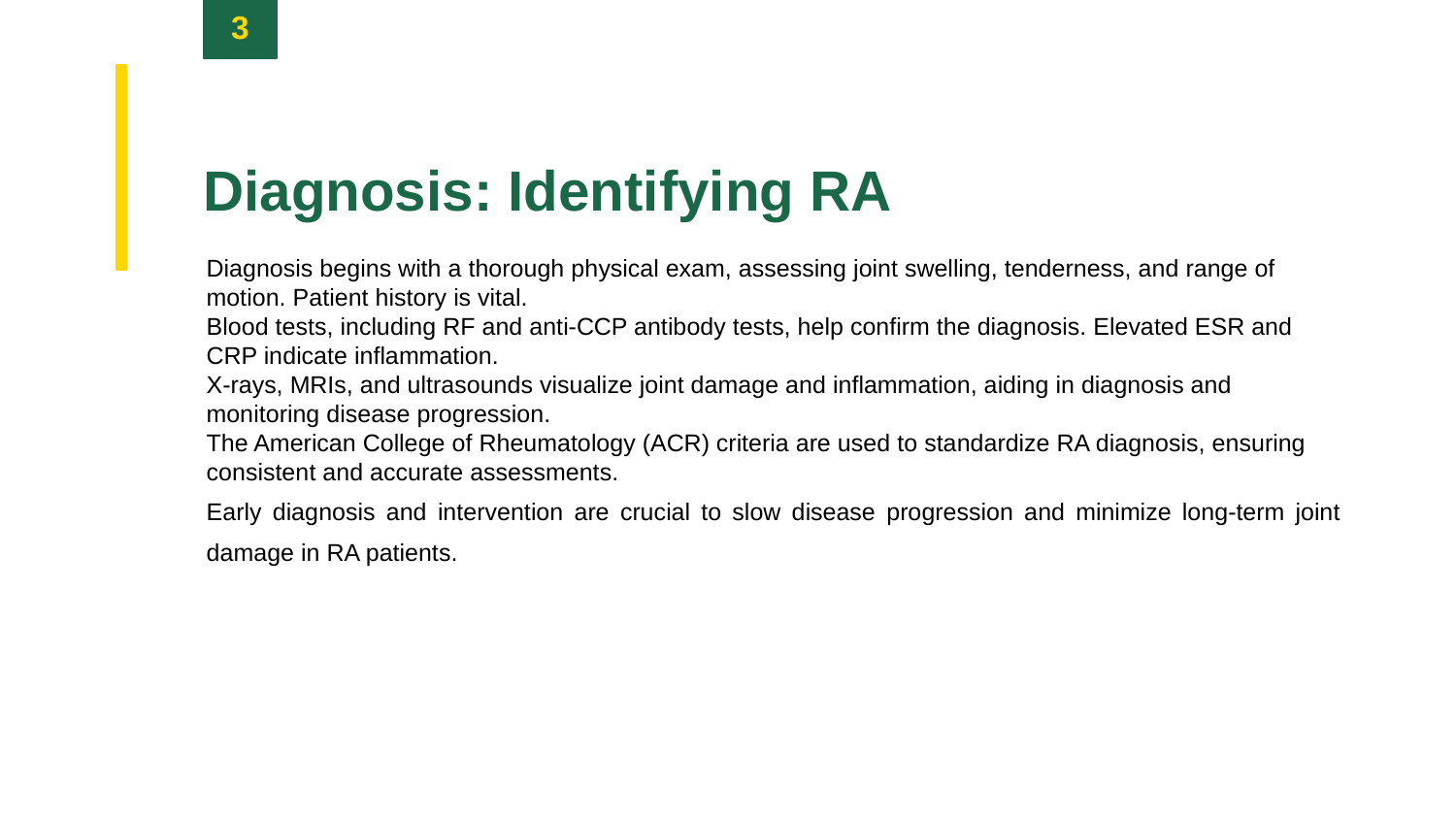

3

Diagnosis: Identifying RA
Diagnosis begins with a thorough physical exam, assessing joint swelling, tenderness, and range of motion. Patient history is vital.
Blood tests, including RF and anti-CCP antibody tests, help confirm the diagnosis. Elevated ESR and CRP indicate inflammation.
X-rays, MRIs, and ultrasounds visualize joint damage and inflammation, aiding in diagnosis and monitoring disease progression.
The American College of Rheumatology (ACR) criteria are used to standardize RA diagnosis, ensuring consistent and accurate assessments.
Early diagnosis and intervention are crucial to slow disease progression and minimize long-term joint damage in RA patients.